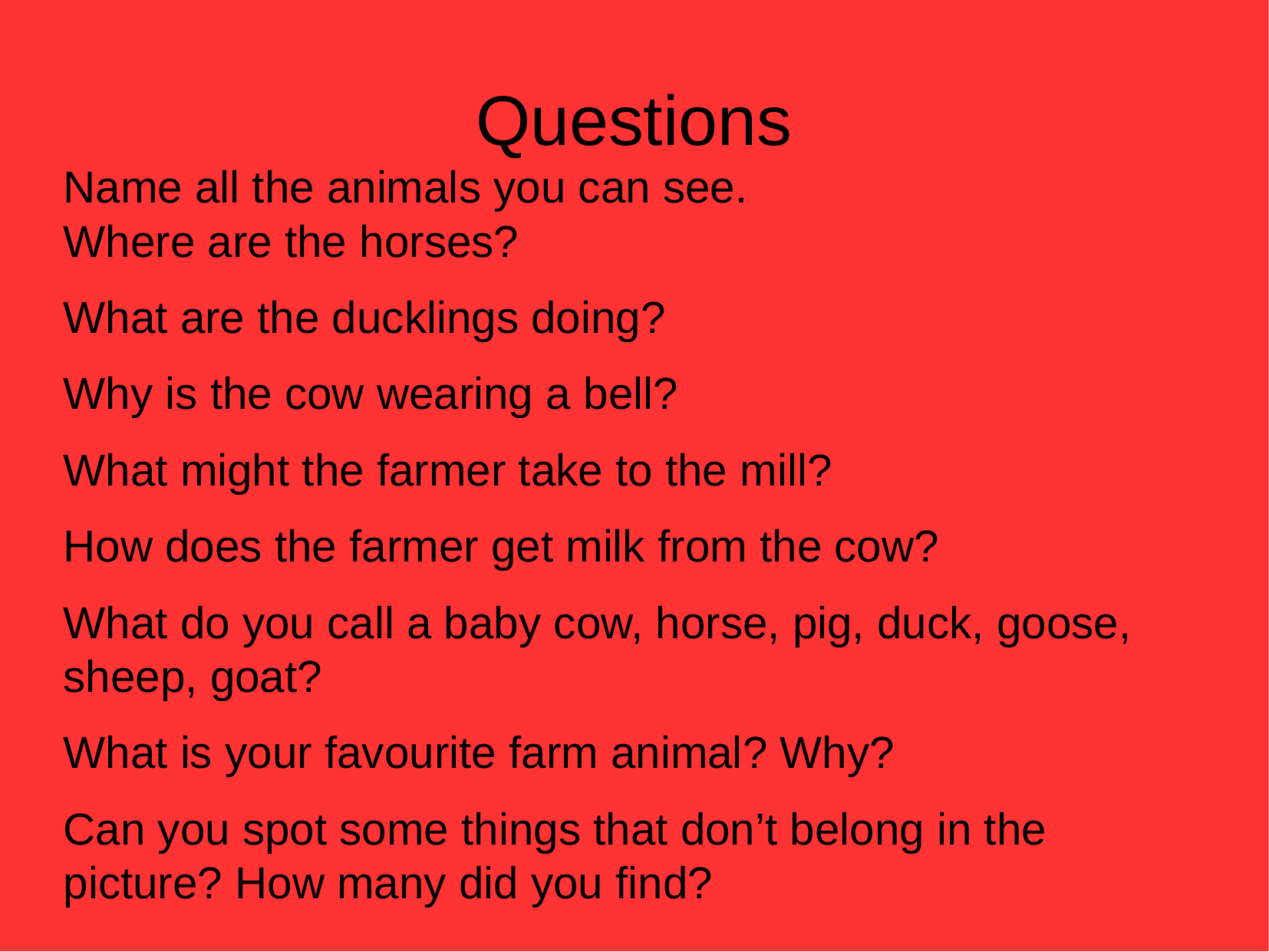

Questions
Name all the animals you can see.
Where are the horses?
What are the ducklings doing?
Why is the cow wearing a bell?
What might the farmer take to the mill?
How does the farmer get milk from the cow?
What do you call a baby cow, horse, pig, duck, goose, sheep, goat?
What is your favourite farm animal? Why?
Can you spot some things that don’t belong in the picture? How many did you find?